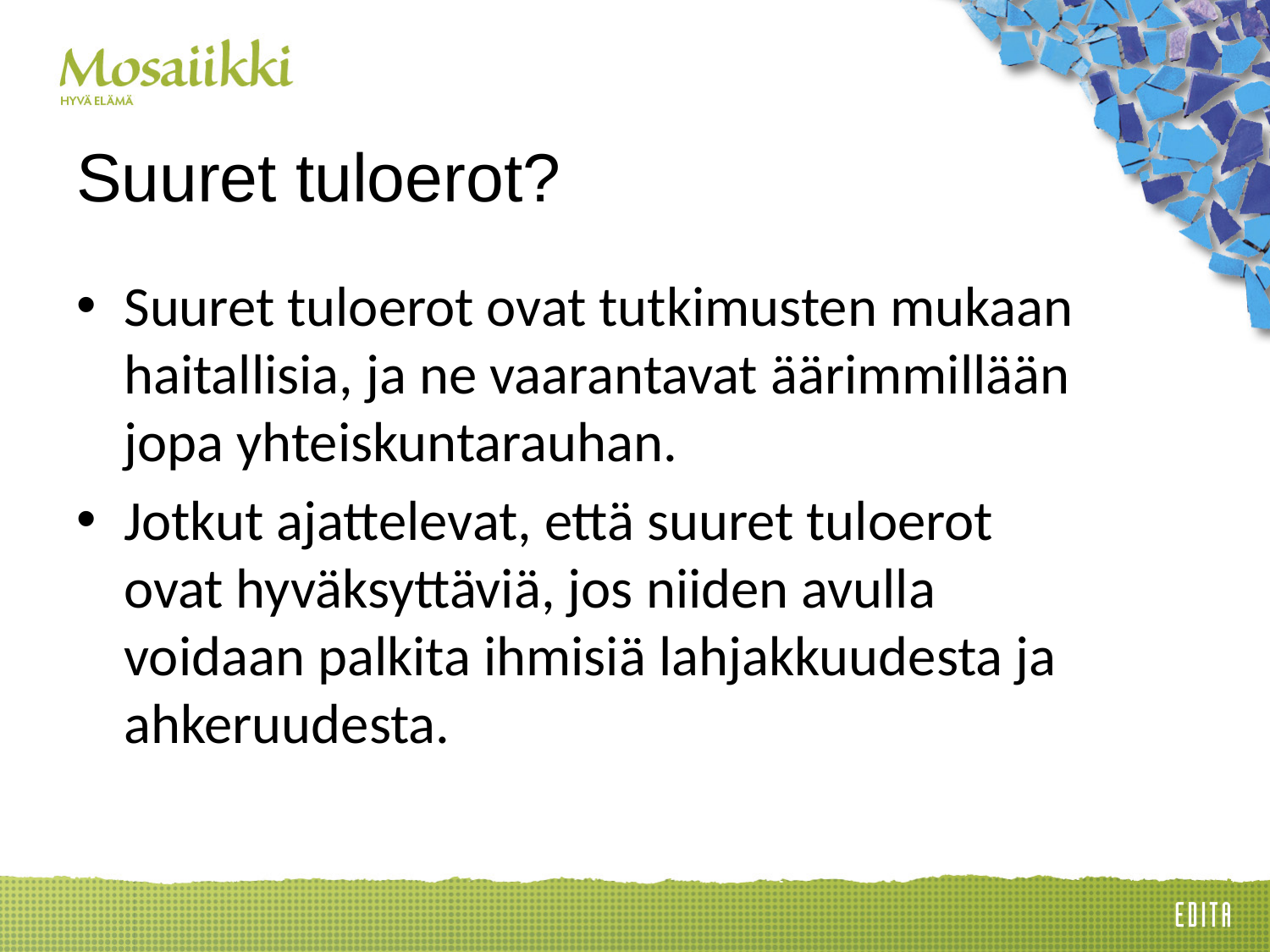

# Suuret tuloerot?
Suuret tuloerot ovat tutkimusten mukaan haitallisia, ja ne vaarantavat äärimmillään jopa yhteiskuntarauhan.
Jotkut ajattelevat, että suuret tuloerot ovat hyväksyttäviä, jos niiden avulla voidaan palkita ihmisiä lahjakkuudesta ja ahkeruudesta.